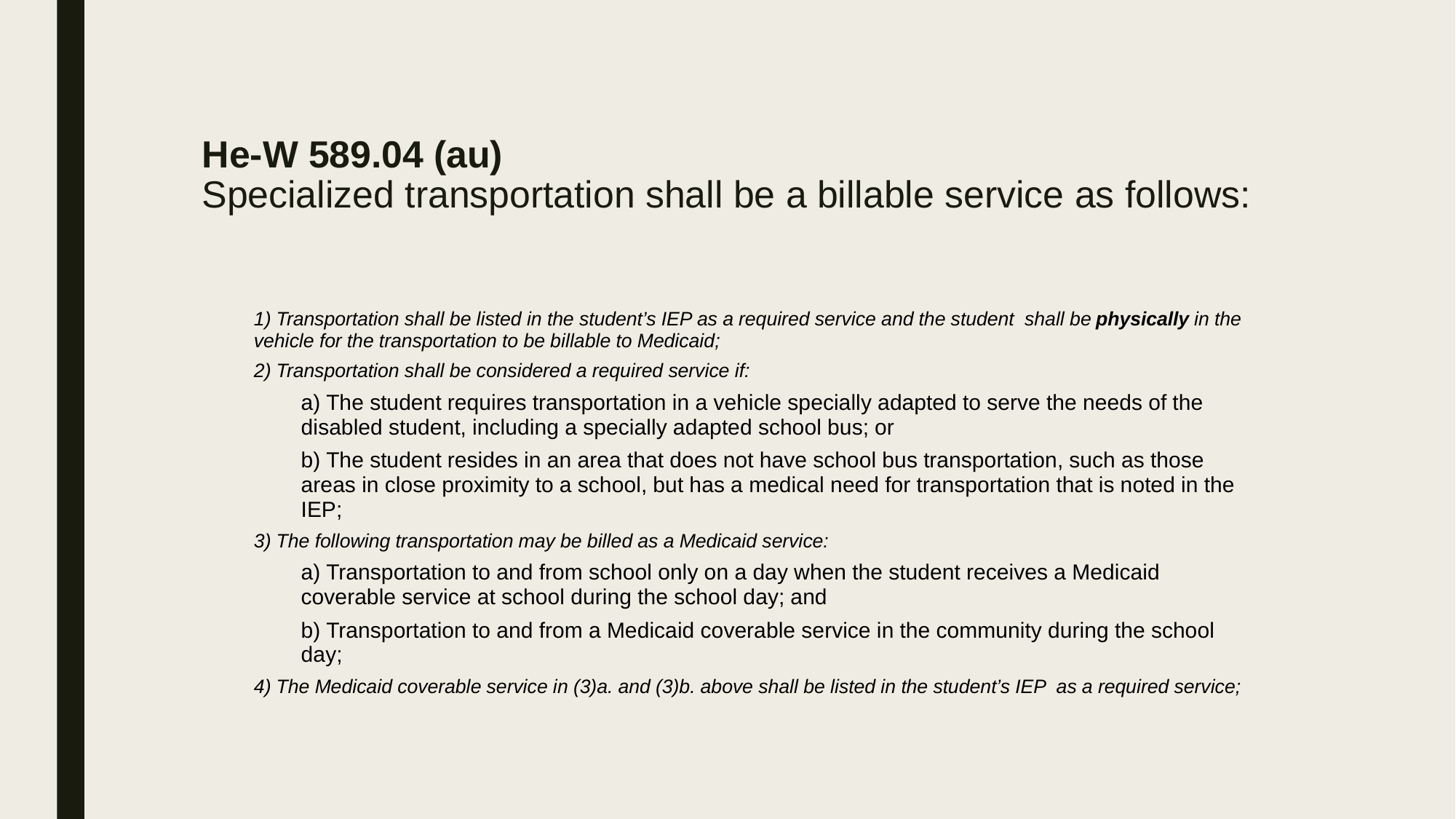

# He-W 589.04 (au) Specialized transportation shall be a billable service as follows:
1) Transportation shall be listed in the student’s IEP as a required service and the student  shall be physically in the vehicle for the transportation to be billable to Medicaid;
2) Transportation shall be considered a required service if:
a) The student requires transportation in a vehicle specially adapted to serve the needs of the disabled student, including a specially adapted school bus; or
b) The student resides in an area that does not have school bus transportation, such as those areas in close proximity to a school, but has a medical need for transportation that is noted in the IEP;
3) The following transportation may be billed as a Medicaid service:
a) Transportation to and from school only on a day when the student receives a Medicaid coverable service at school during the school day; and
b) Transportation to and from a Medicaid coverable service in the community during the school day;
4) The Medicaid coverable service in (3)a. and (3)b. above shall be listed in the student’s IEP  as a required service;